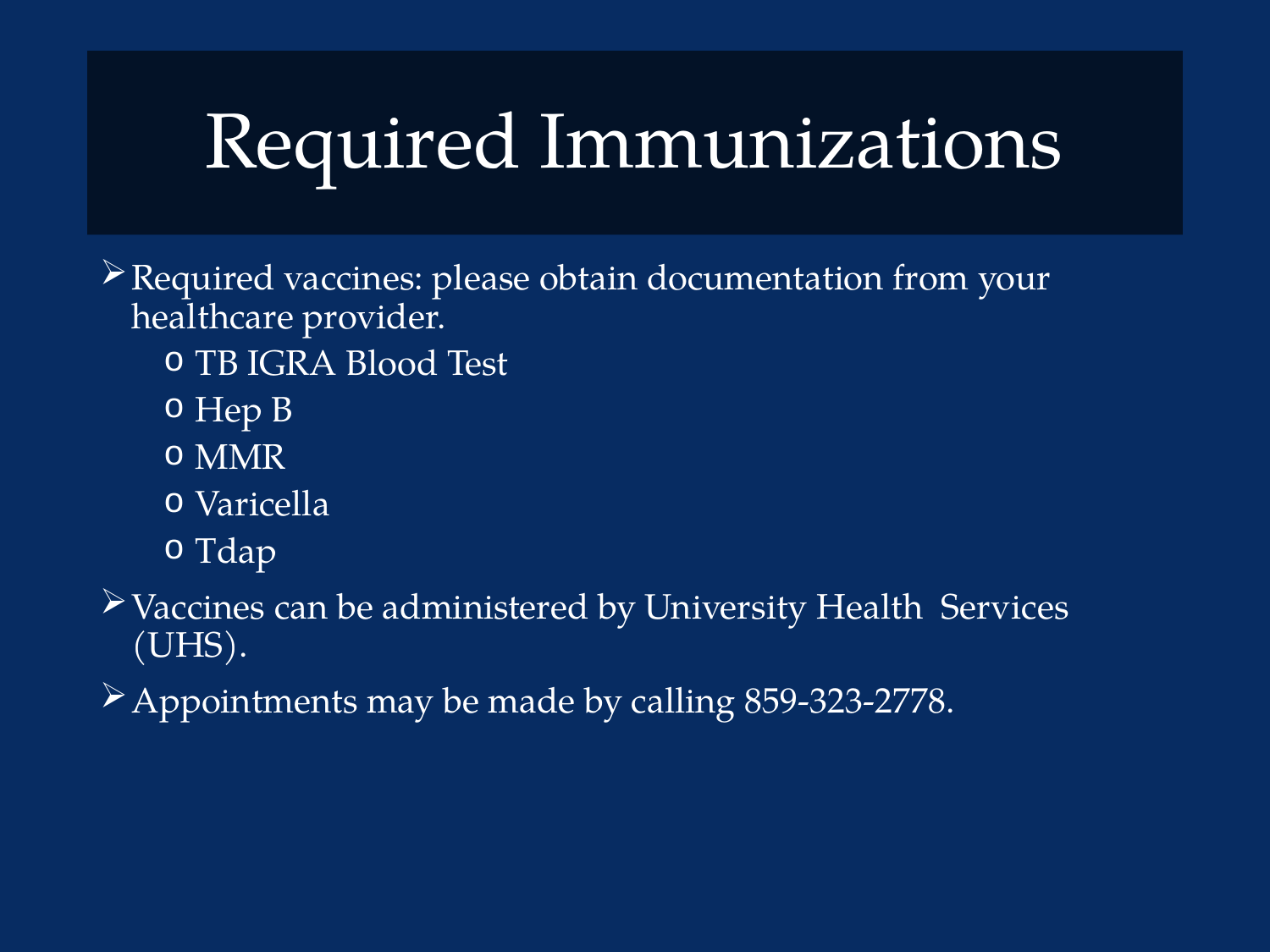

# Required Immunizations
Required vaccines: please obtain documentation from your healthcare provider.
TB IGRA Blood Test
Hep B
MMR
Varicella
Tdap
Vaccines can be administered by University Health  Services (UHS).
Appointments may be made by calling 859-323-2778.